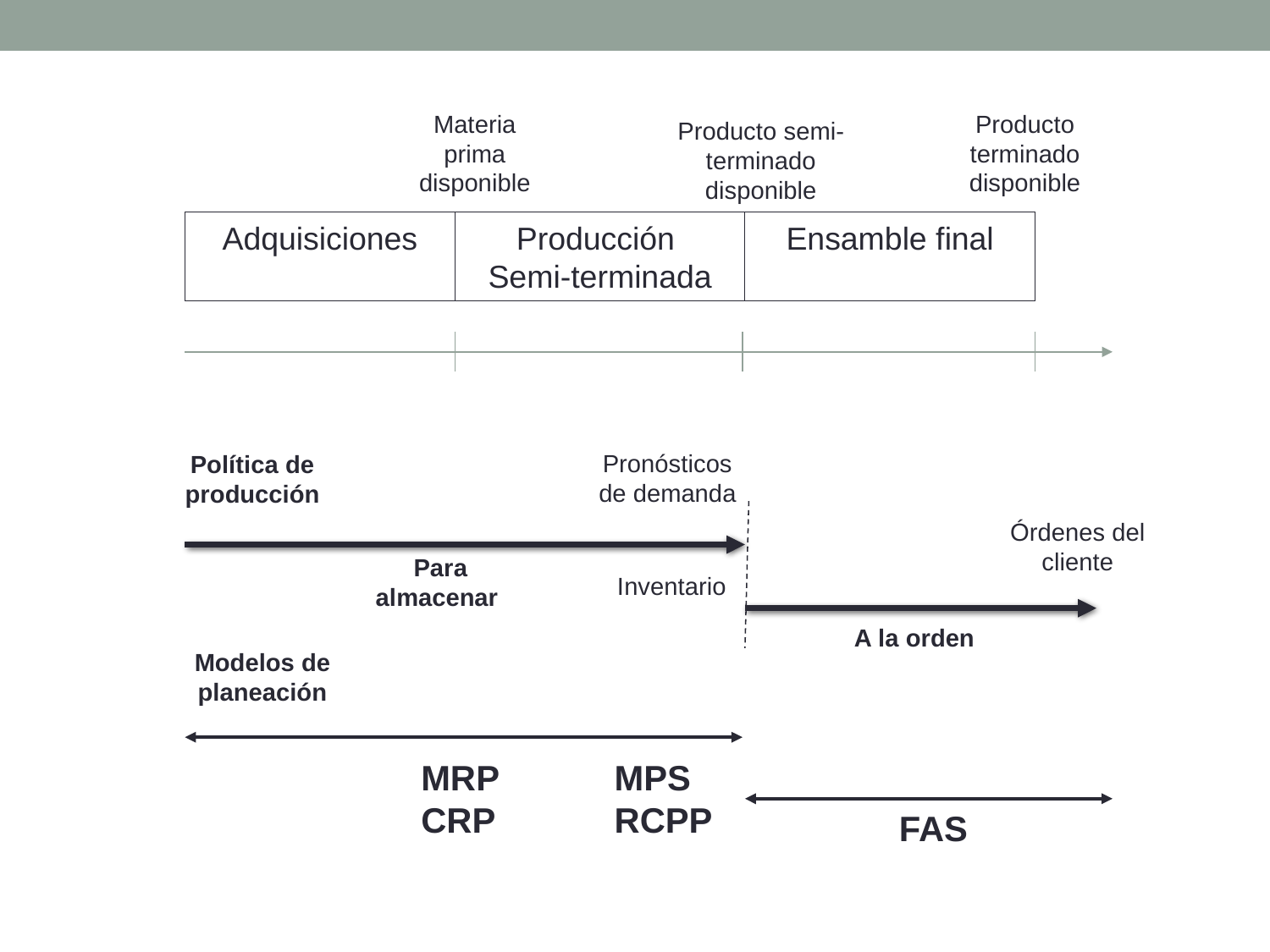

Materia prima disponible
Producto terminado disponible
Producto semi-terminado disponible
Adquisiciones

Producción
Semi-terminada
Ensamble final

Pronósticos de demanda
Política de producción
Órdenes del cliente
Para almacenar
Inventario
A la orden
Modelos de planeación
MRP
CRP
MPS
RCPP
FAS